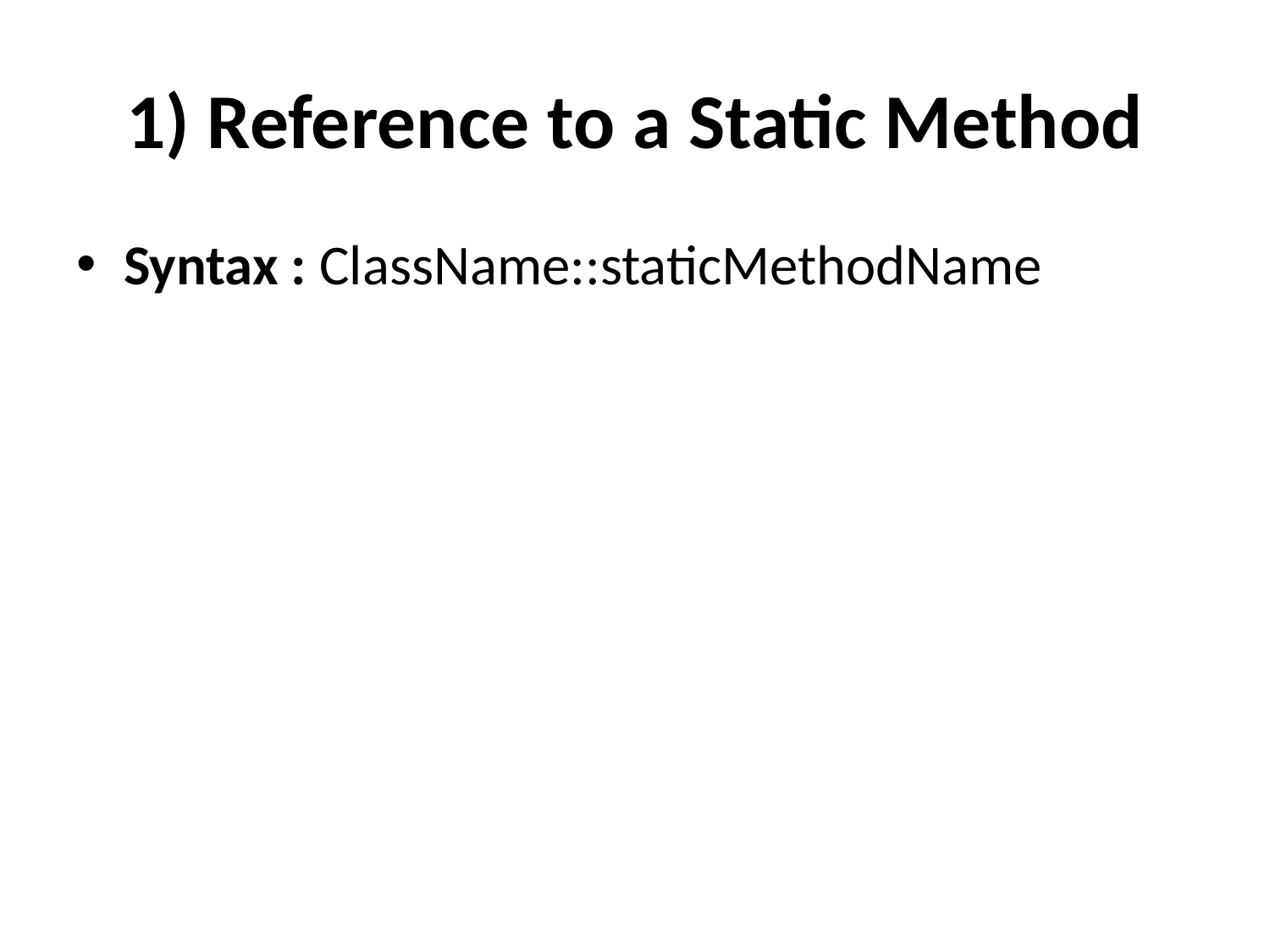

# 1) Reference to a Static Method
Syntax : ClassName::staticMethodName